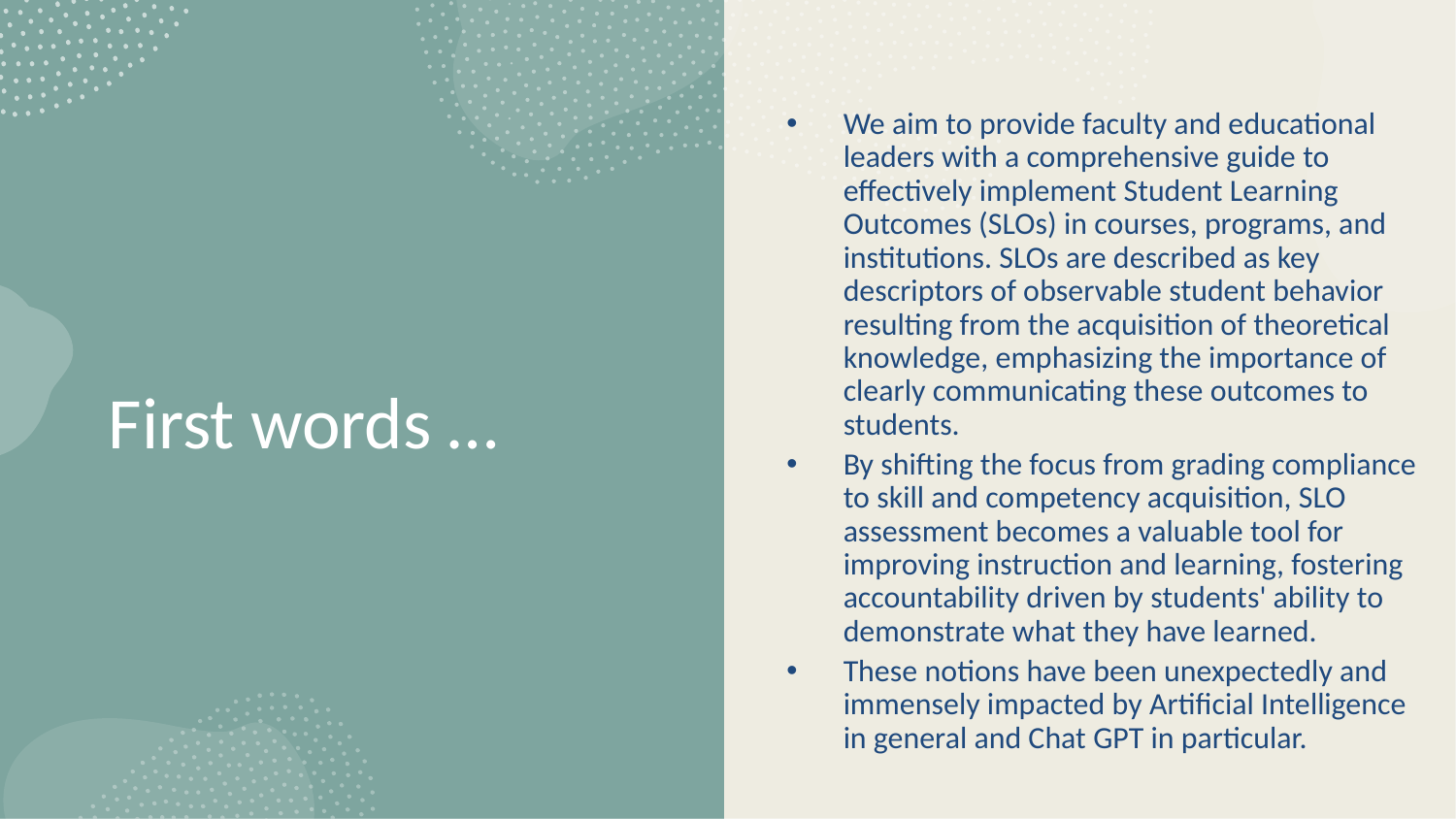

We aim to provide faculty and educational leaders with a comprehensive guide to effectively implement Student Learning Outcomes (SLOs) in courses, programs, and institutions. SLOs are described as key descriptors of observable student behavior resulting from the acquisition of theoretical knowledge, emphasizing the importance of clearly communicating these outcomes to students.
By shifting the focus from grading compliance to skill and competency acquisition, SLO assessment becomes a valuable tool for improving instruction and learning, fostering accountability driven by students' ability to demonstrate what they have learned.
These notions have been unexpectedly and immensely impacted by Artificial Intelligence in general and Chat GPT in particular.

# First words …